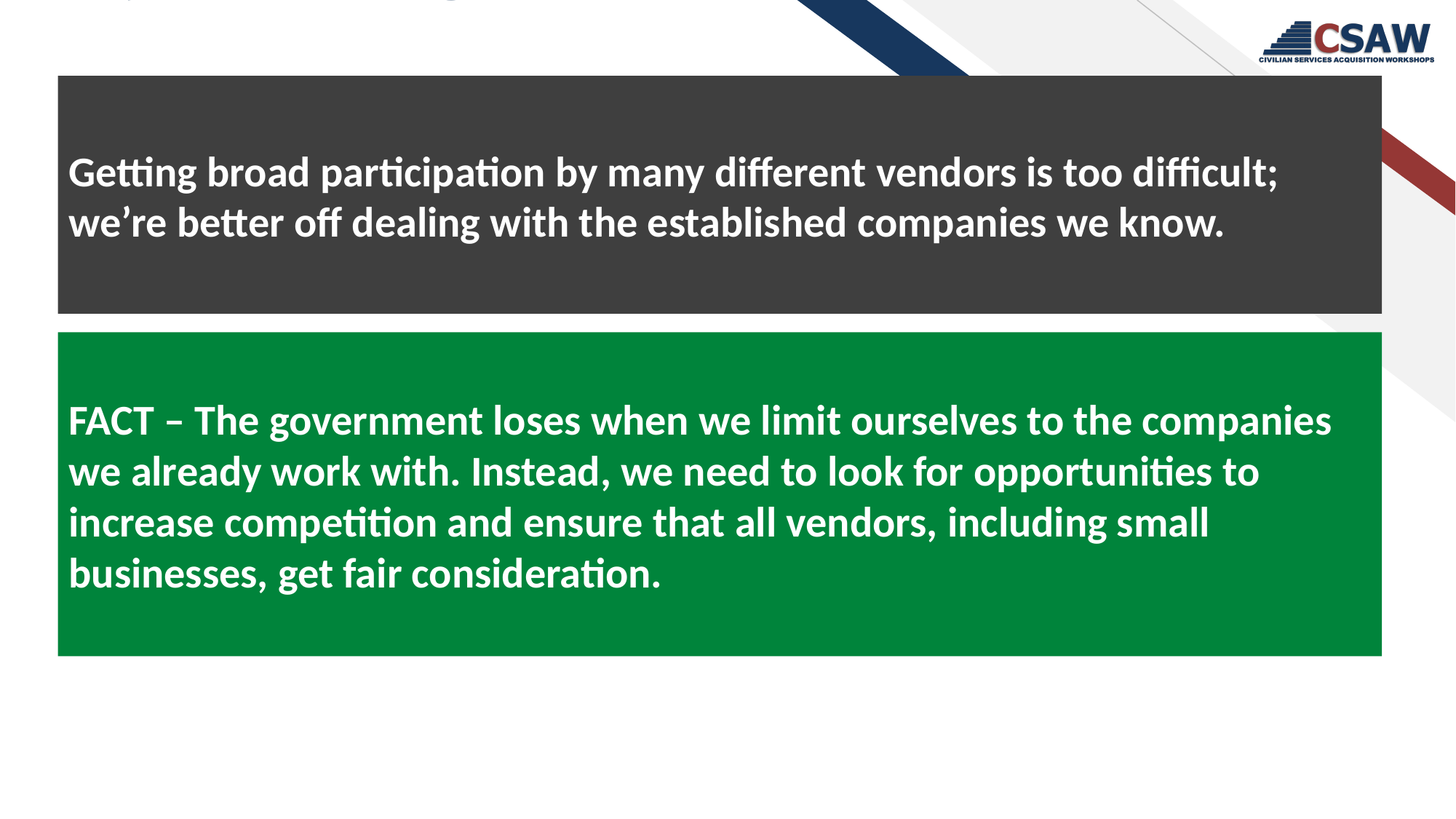

Myth Busting Continued
Getting broad participation by many different vendors is too difficult; we’re better off dealing with the established companies we know.
FACT – The government loses when we limit ourselves to the companies we already work with. Instead, we need to look for opportunities to increase competition and ensure that all vendors, including small businesses, get fair consideration.